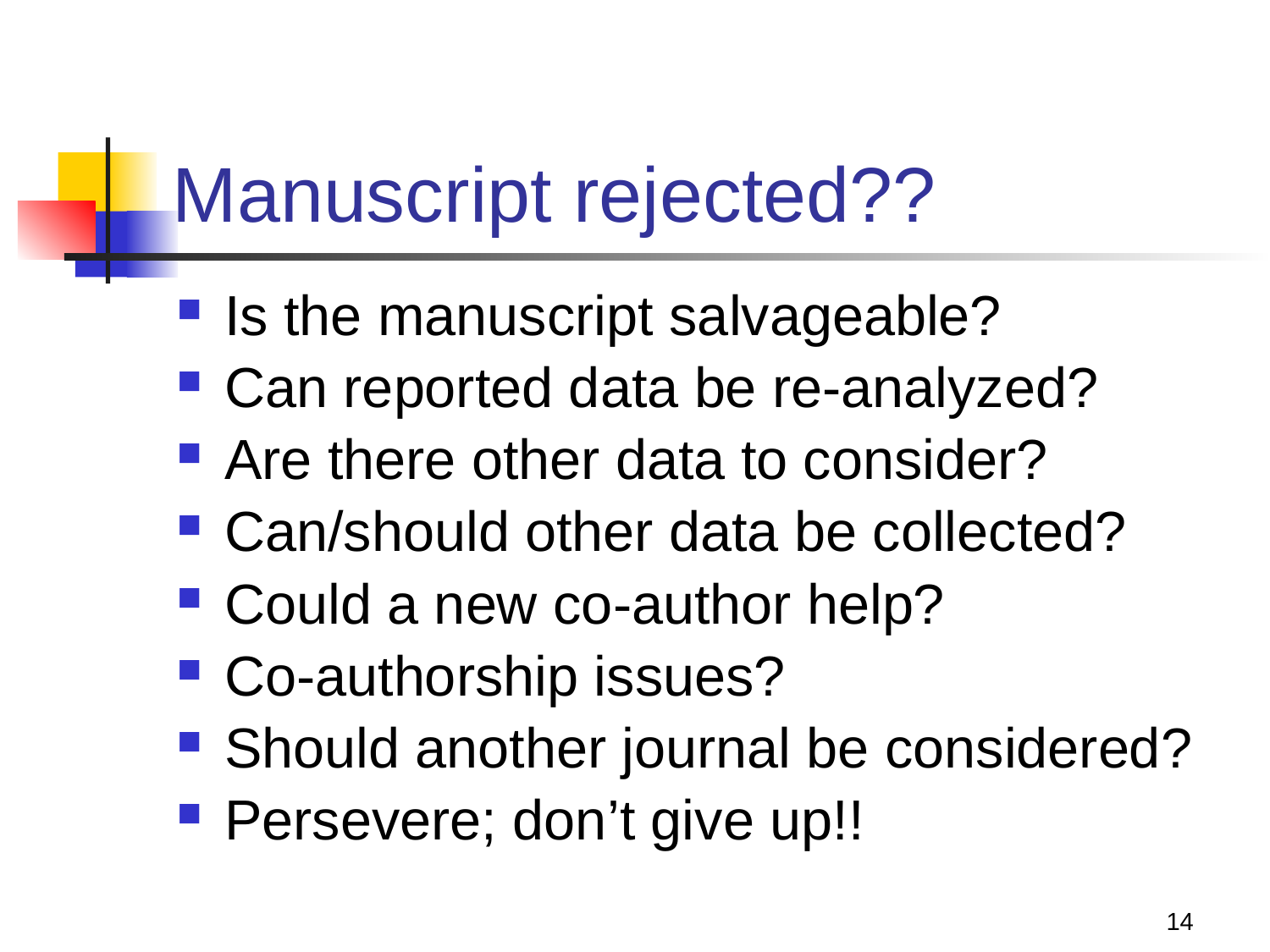

# Manuscript rejected??
Is the manuscript salvageable?
Can reported data be re-analyzed?
Are there other data to consider?
Can/should other data be collected?
Could a new co-author help?
Co-authorship issues?
Should another journal be considered?
Persevere; don’t give up!!
14